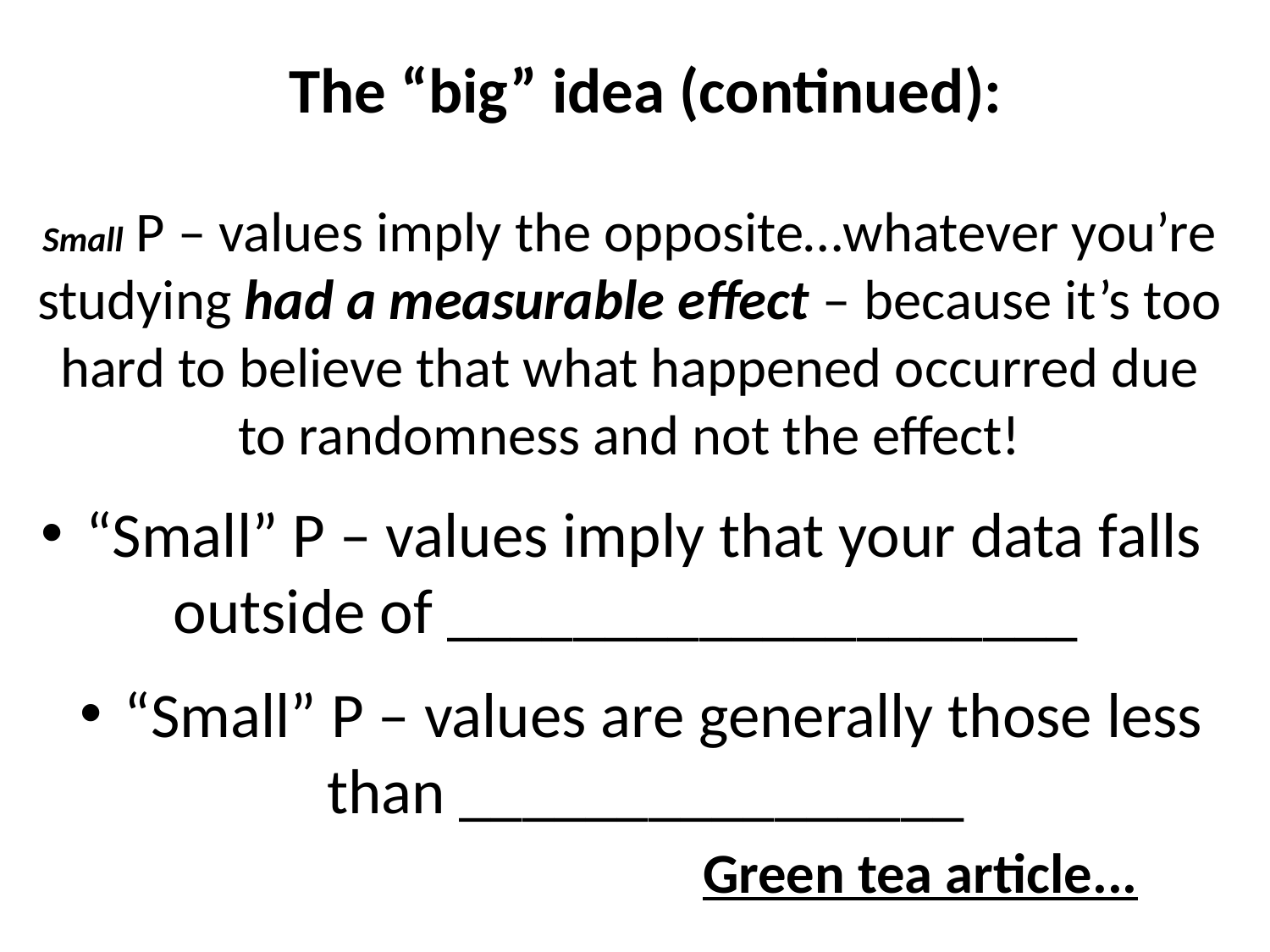

The “big” idea (continued):
Small P – values imply the opposite…whatever you’re studying had a measurable effect – because it’s too hard to believe that what happened occurred due to randomness and not the effect!
 “Small” P – values imply that your data falls outside of ____________________
 “Small” P – values are generally those less than ________________
Green tea article...